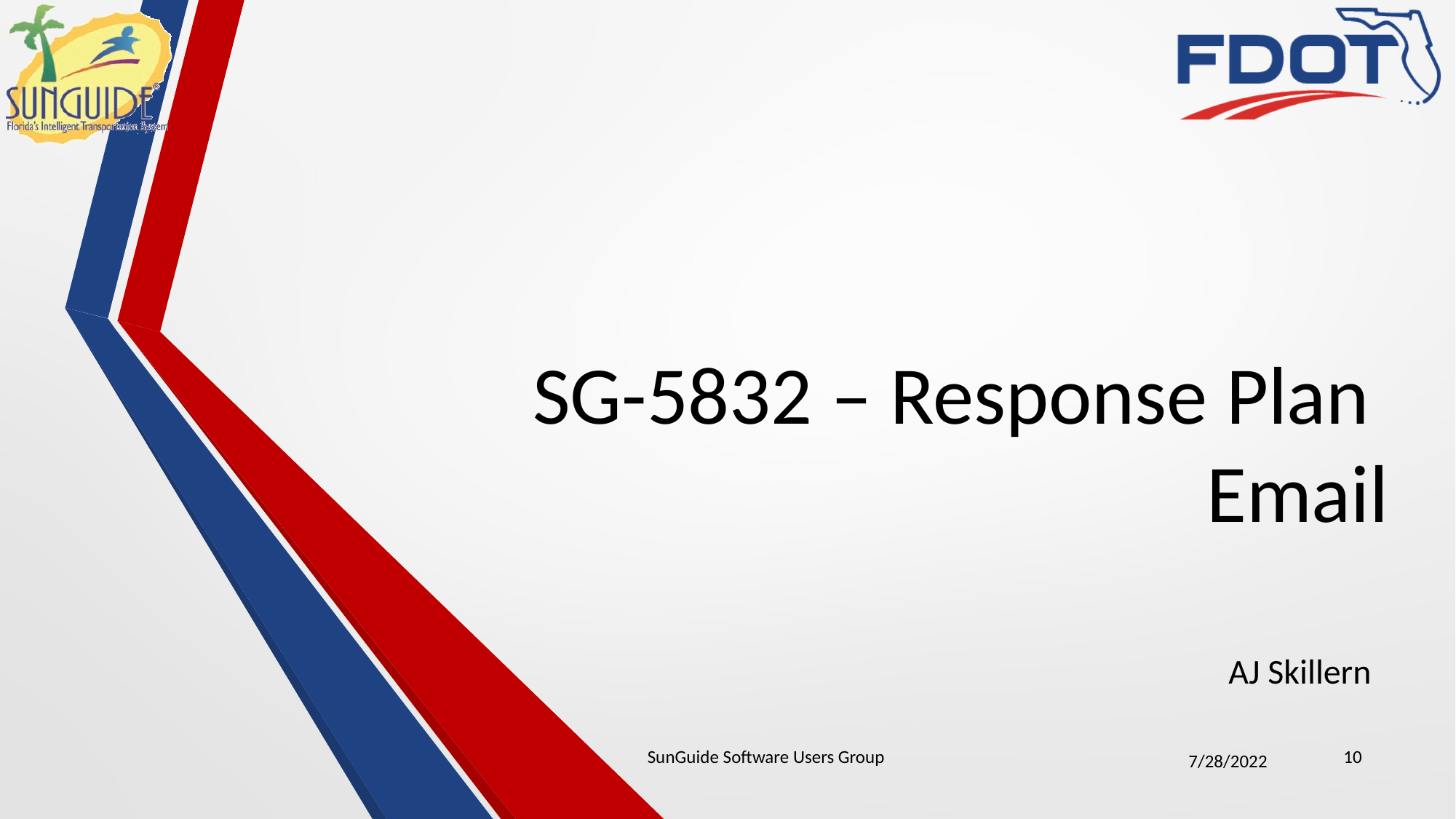

# SG-5832 – Response Plan Email

AJ Skillern
SunGuide Software Users Group
10
7/28/2022